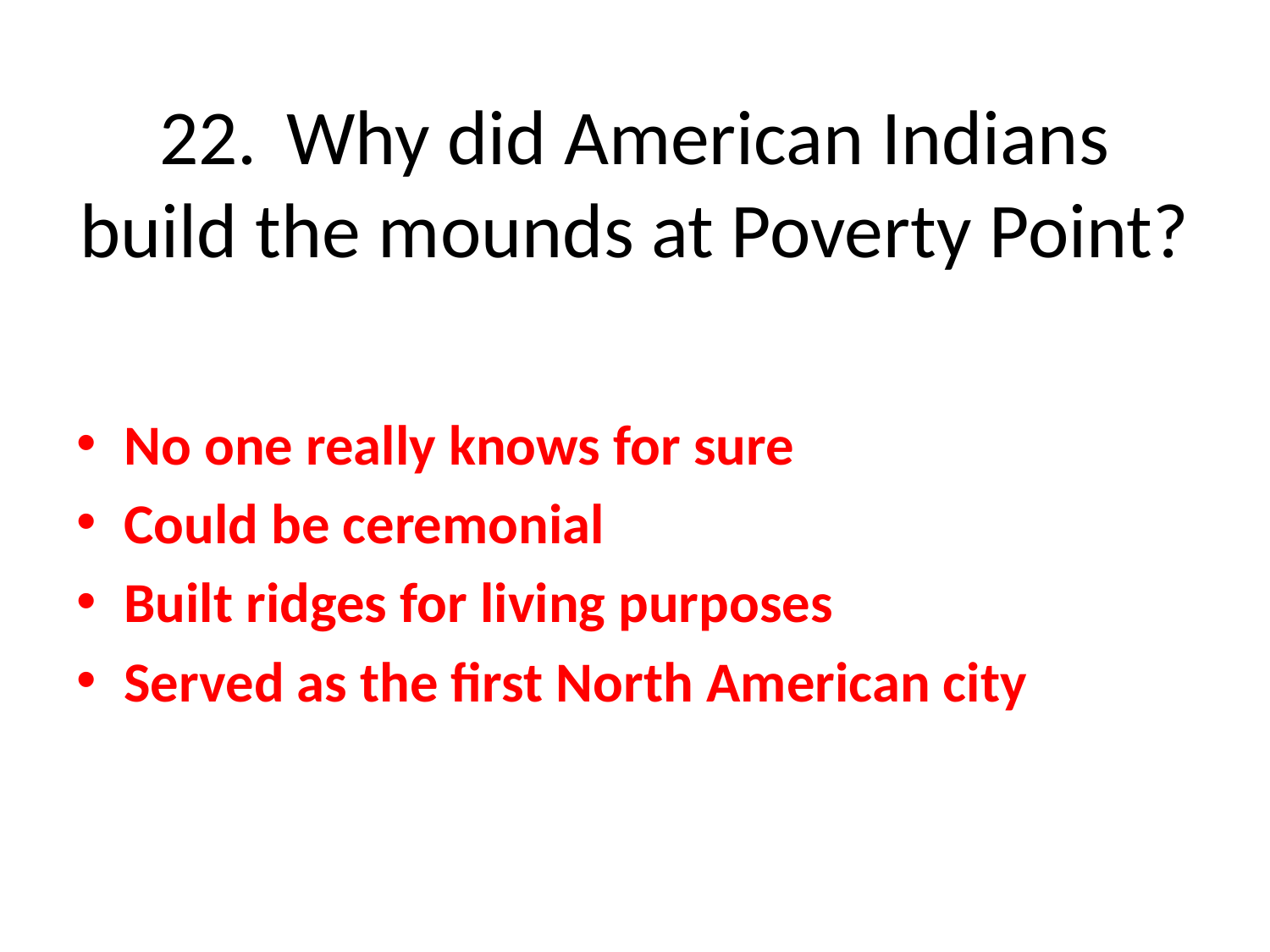

# 22.	Why did American Indians build the mounds at Poverty Point?
No one really knows for sure
Could be ceremonial
Built ridges for living purposes
Served as the first North American city